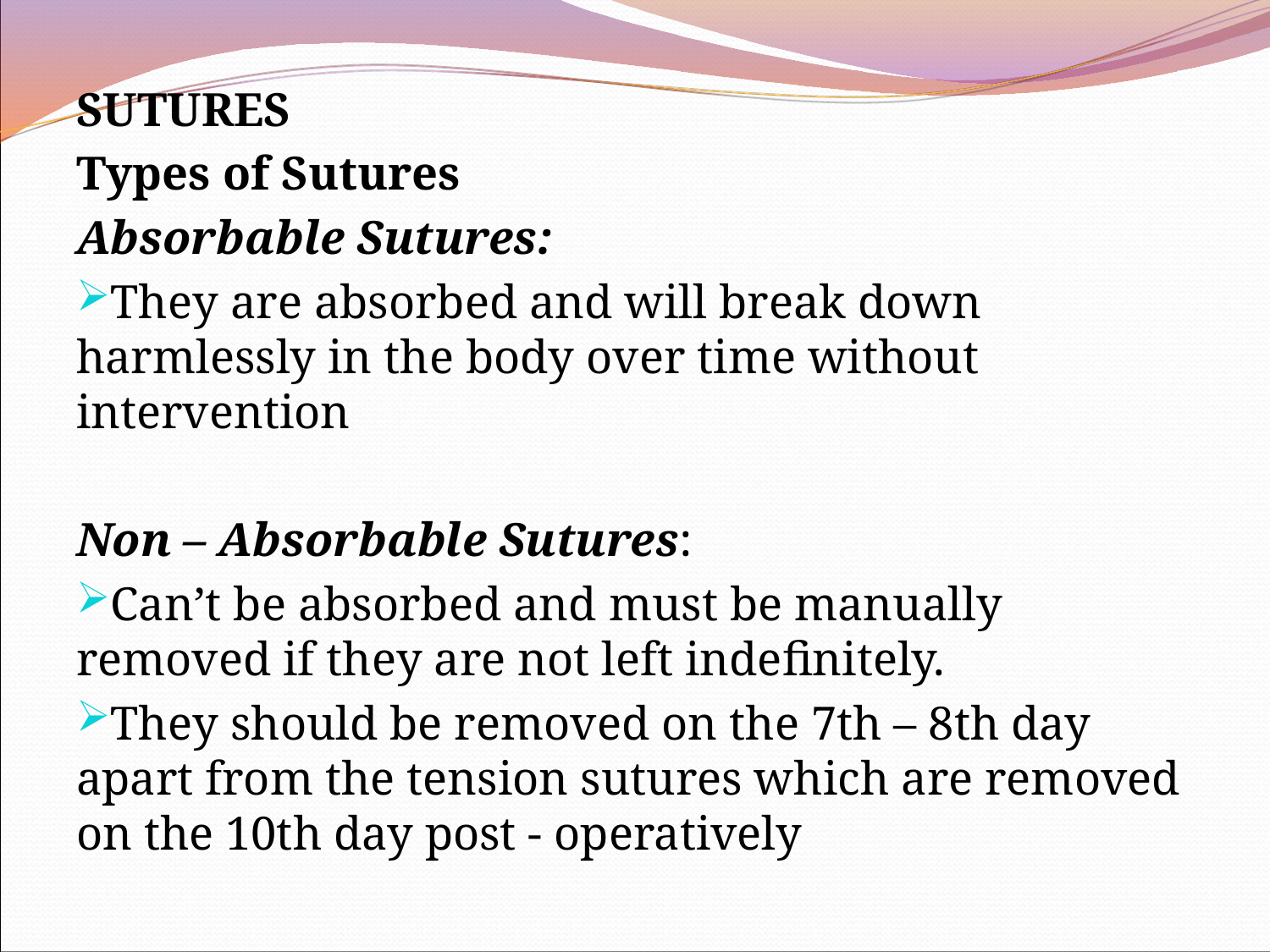

SUTURES
Types of Sutures
Absorbable Sutures:
They are absorbed and will break down harmlessly in the body over time without intervention

Non – Absorbable Sutures:
Can’t be absorbed and must be manually removed if they are not left indefinitely.
They should be removed on the 7th – 8th day apart from the tension sutures which are removed on the 10th day post - operatively